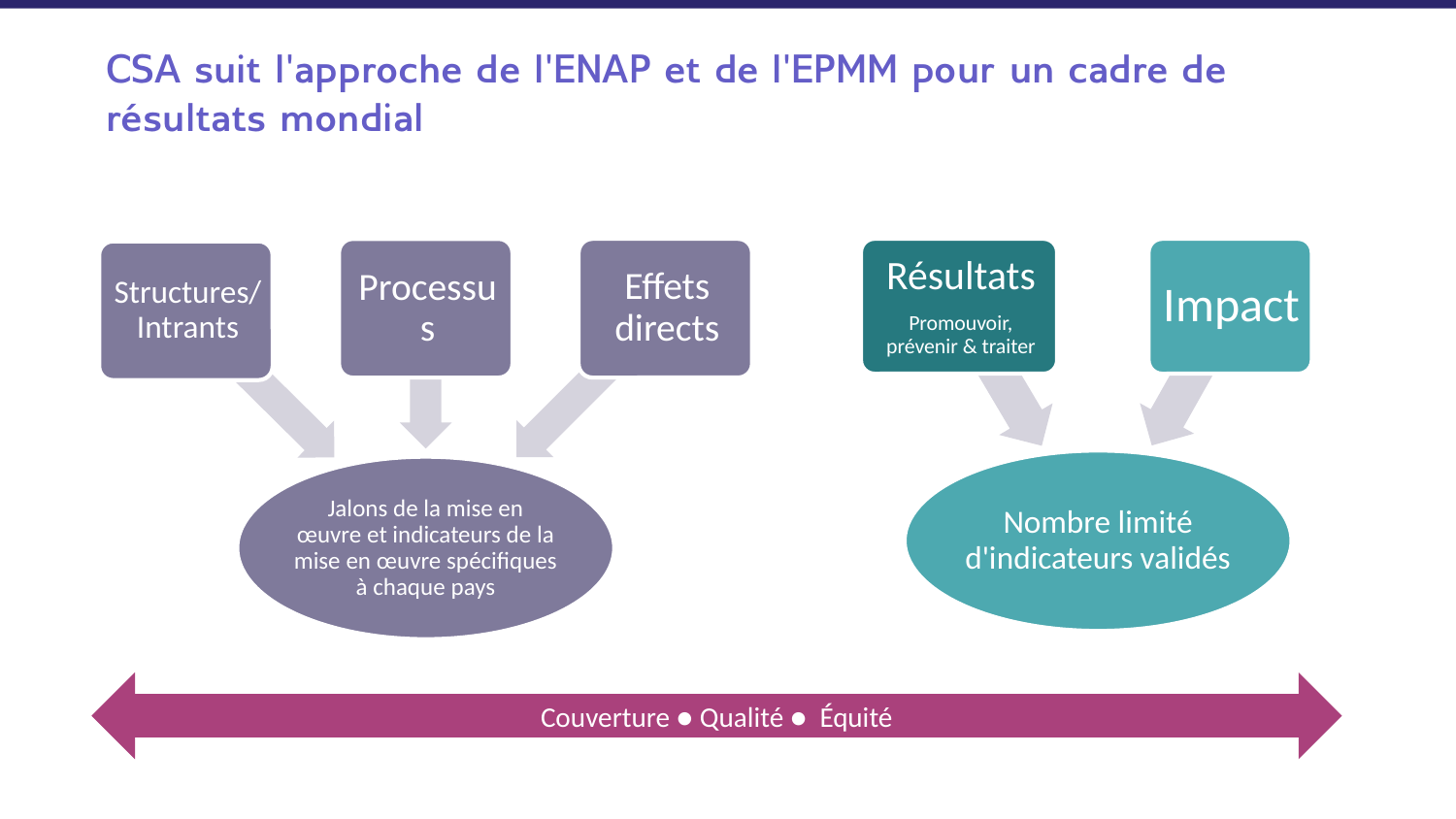

# CSA suit l'approche de l'ENAP et de l'EPMM pour un cadre de résultats mondial
Jalons de la mise en œuvre et indicateurs de la mise en œuvre spécifiques à chaque pays
Structures/Intrants
Processus
Effets directs
Nombre limité d'indicateurs validés
Résultats
Promouvoir, prévenir & traiter
Impact
Couverture ● Qualité ●  Équité